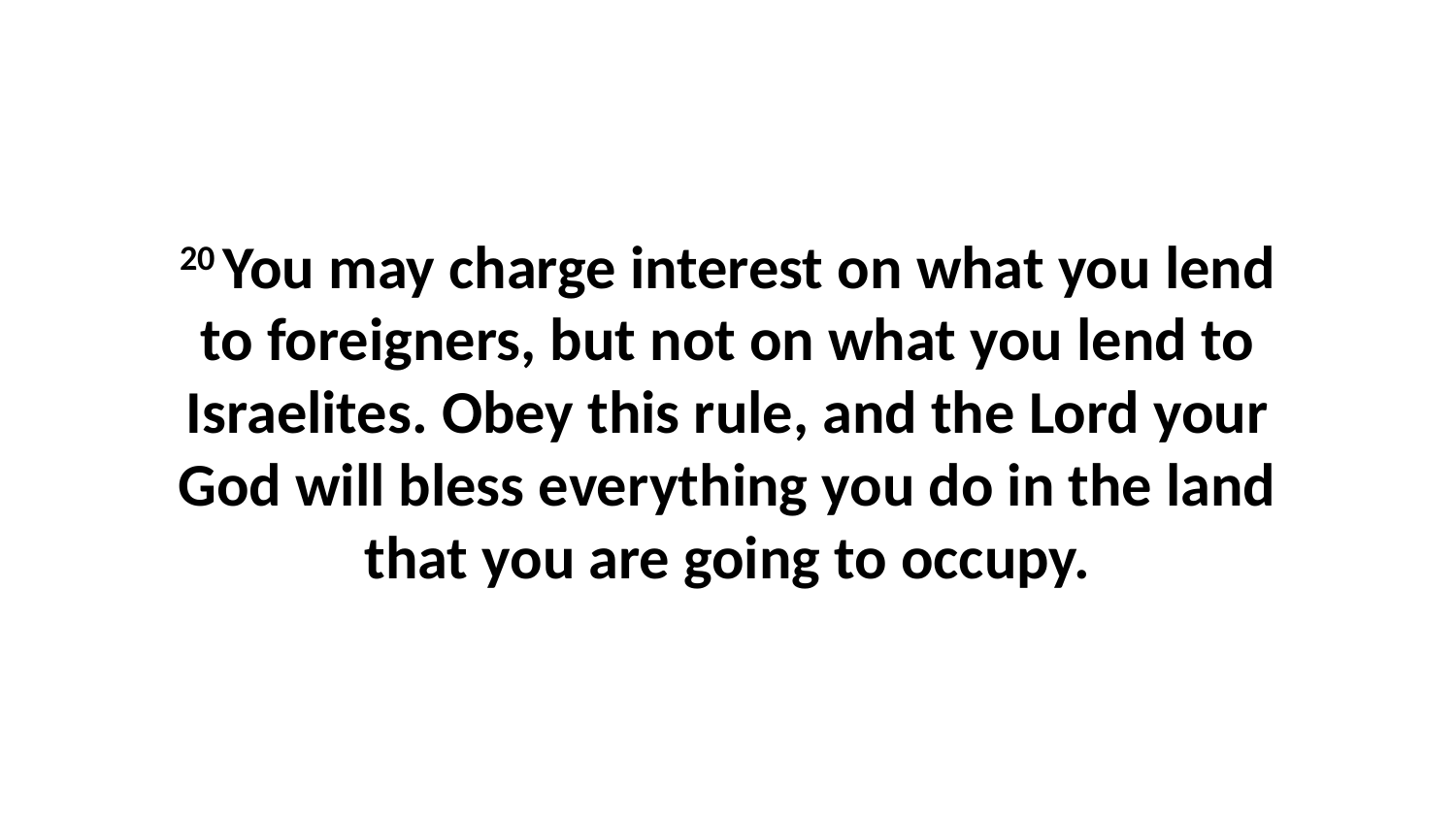

20 You may charge interest on what you lend to foreigners, but not on what you lend to Israelites. Obey this rule, and the Lord your God will bless everything you do in the land that you are going to occupy.